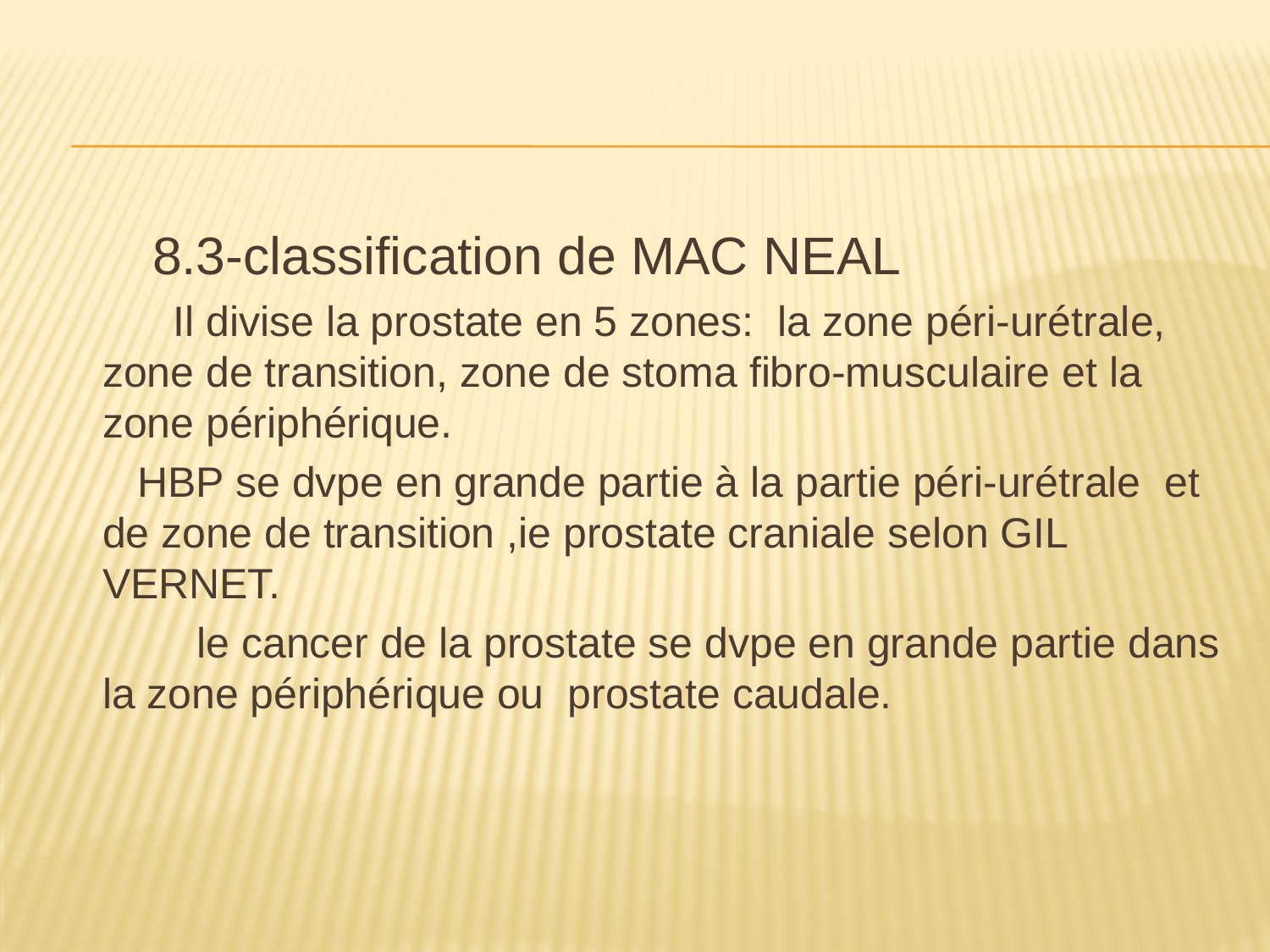

#
        8.3-classification de MAC NEAL
          Il divise la prostate en 5 zones:  la zone péri-urétrale, zone de transition, zone de stoma fibro-musculaire et la zone périphérique.
       HBP se dvpe en grande partie à la partie péri-urétrale  et de zone de transition ,ie prostate craniale selon GIL VERNET.
            le cancer de la prostate se dvpe en grande partie dans la zone périphérique ou  prostate caudale.